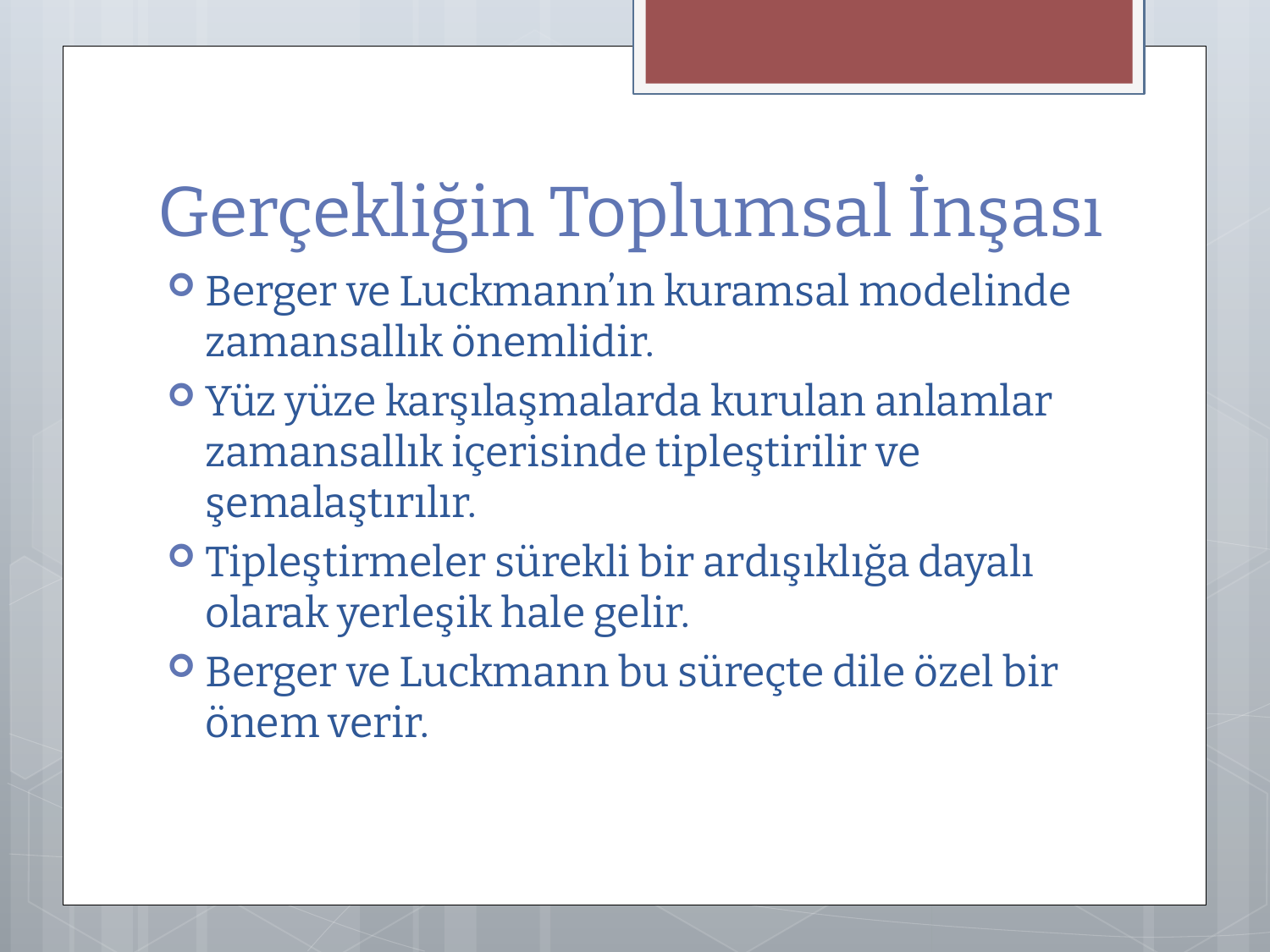

# Gerçekliğin Toplumsal İnşası
Berger ve Luckmann’ın kuramsal modelinde zamansallık önemlidir.
Yüz yüze karşılaşmalarda kurulan anlamlar zamansallık içerisinde tipleştirilir ve şemalaştırılır.
Tipleştirmeler sürekli bir ardışıklığa dayalı olarak yerleşik hale gelir.
Berger ve Luckmann bu süreçte dile özel bir önem verir.